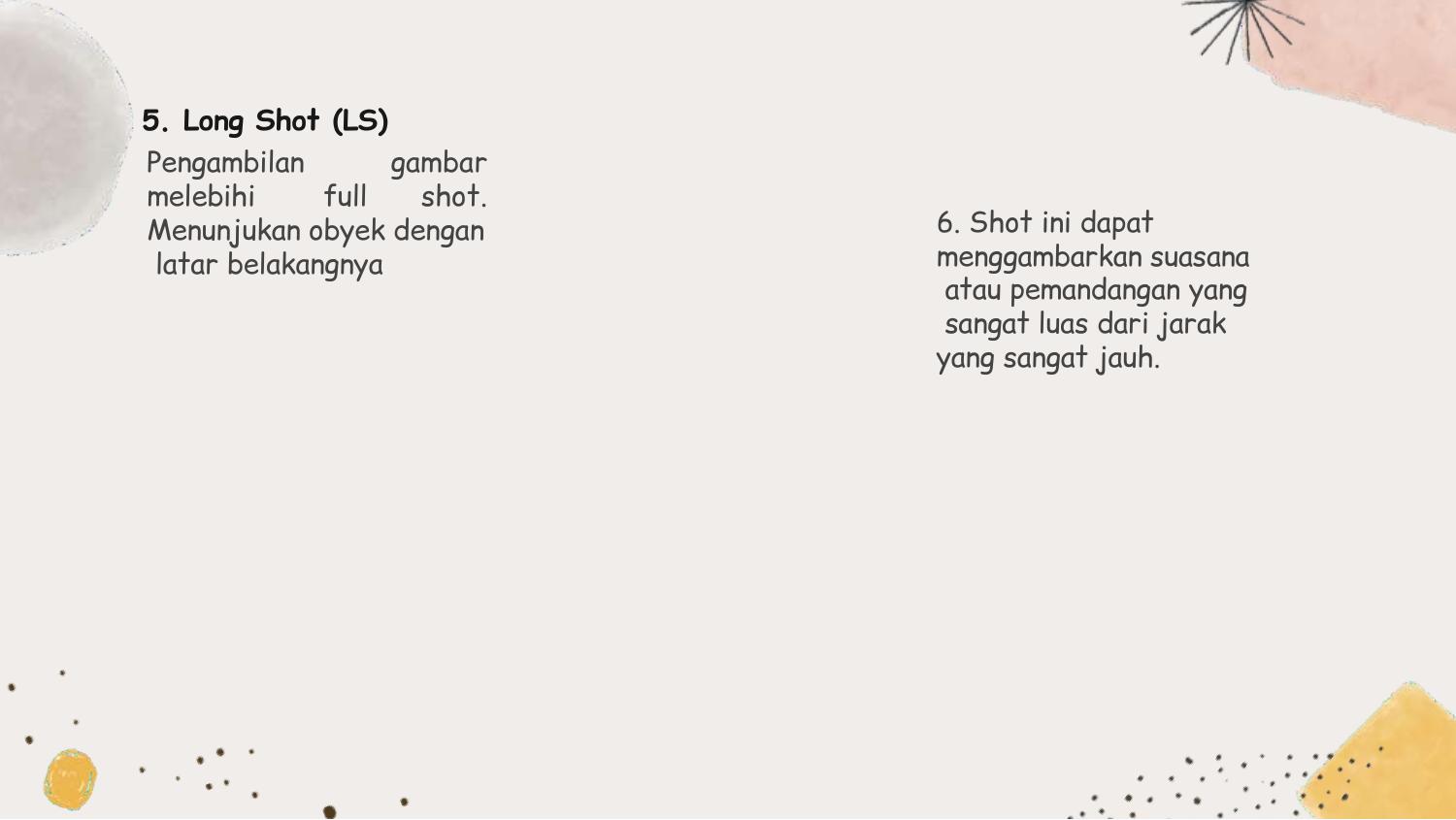

5. Long Shot (LS)
Pengambilan
melebihi	full
gambar
shot.
6. Shot ini dapat  menggambarkan suasana  atau pemandangan yang  sangat luas dari jarak  yang sangat jauh.
Menunjukan obyek dengan  latar belakangnya